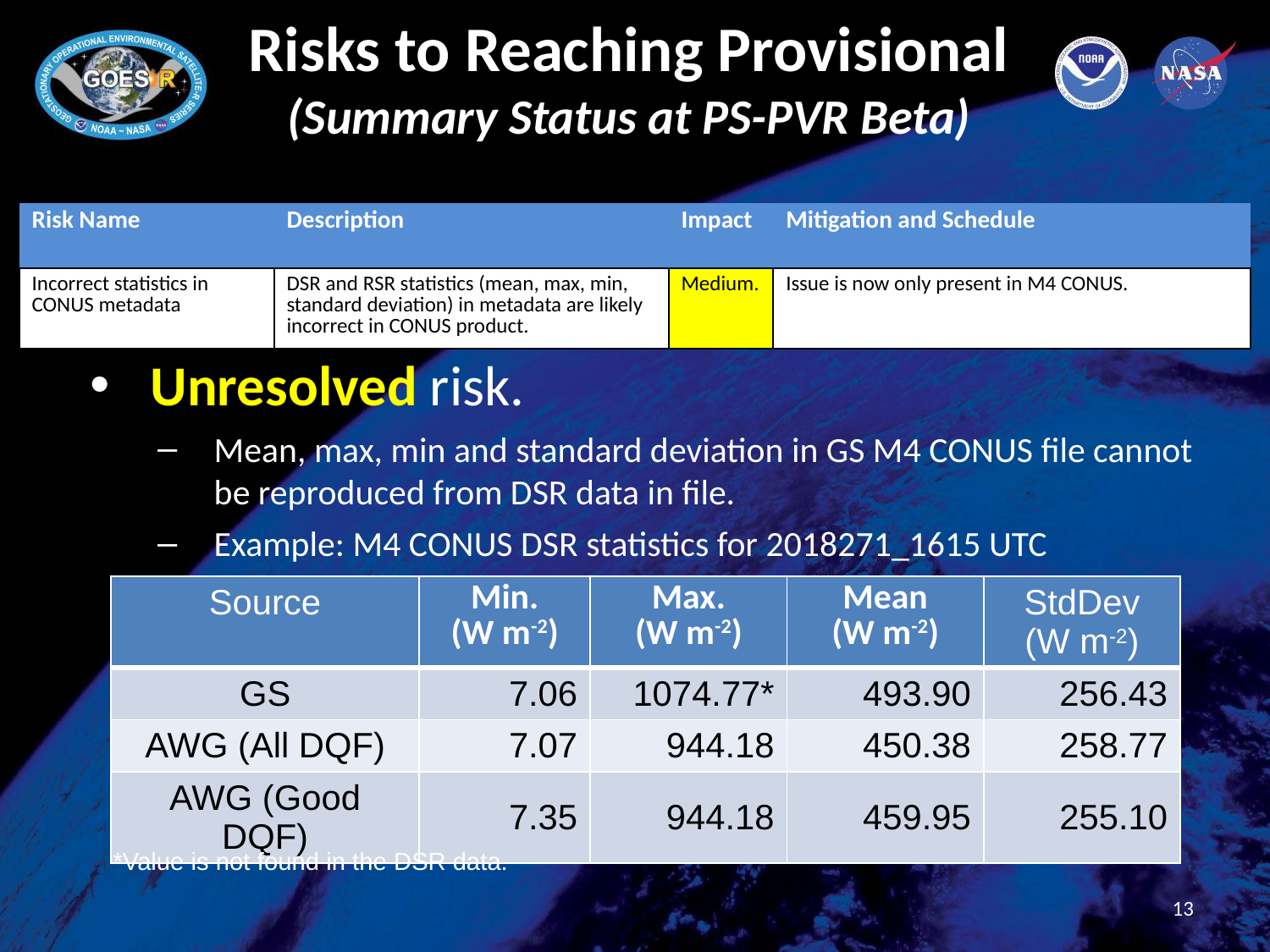

# Risks to Reaching Provisional (Summary Status at PS-PVR Beta)
| Risk Name | Description | Impact | Mitigation and Schedule |
| --- | --- | --- | --- |
| Incorrect statistics in CONUS metadata | DSR and RSR statistics (mean, max, min, standard deviation) in metadata are likely incorrect in CONUS product. | Medium. | Issue is now only present in M4 CONUS. |
Unresolved risk.
Mean, max, min and standard deviation in GS M4 CONUS file cannot be reproduced from DSR data in file.
Example: M4 CONUS DSR statistics for 2018271_1615 UTC

| Source | Min. (W m-2) | Max. (W m-2) | Mean (W m-2) | StdDev (W m-2) |
| --- | --- | --- | --- | --- |
| GS | 7.06 | 1074.77\* | 493.90 | 256.43 |
| AWG (All DQF) | 7.07 | 944.18 | 450.38 | 258.77 |
| AWG (Good DQF) | 7.35 | 944.18 | 459.95 | 255.10 |
*Value is not found in the DSR data.
13